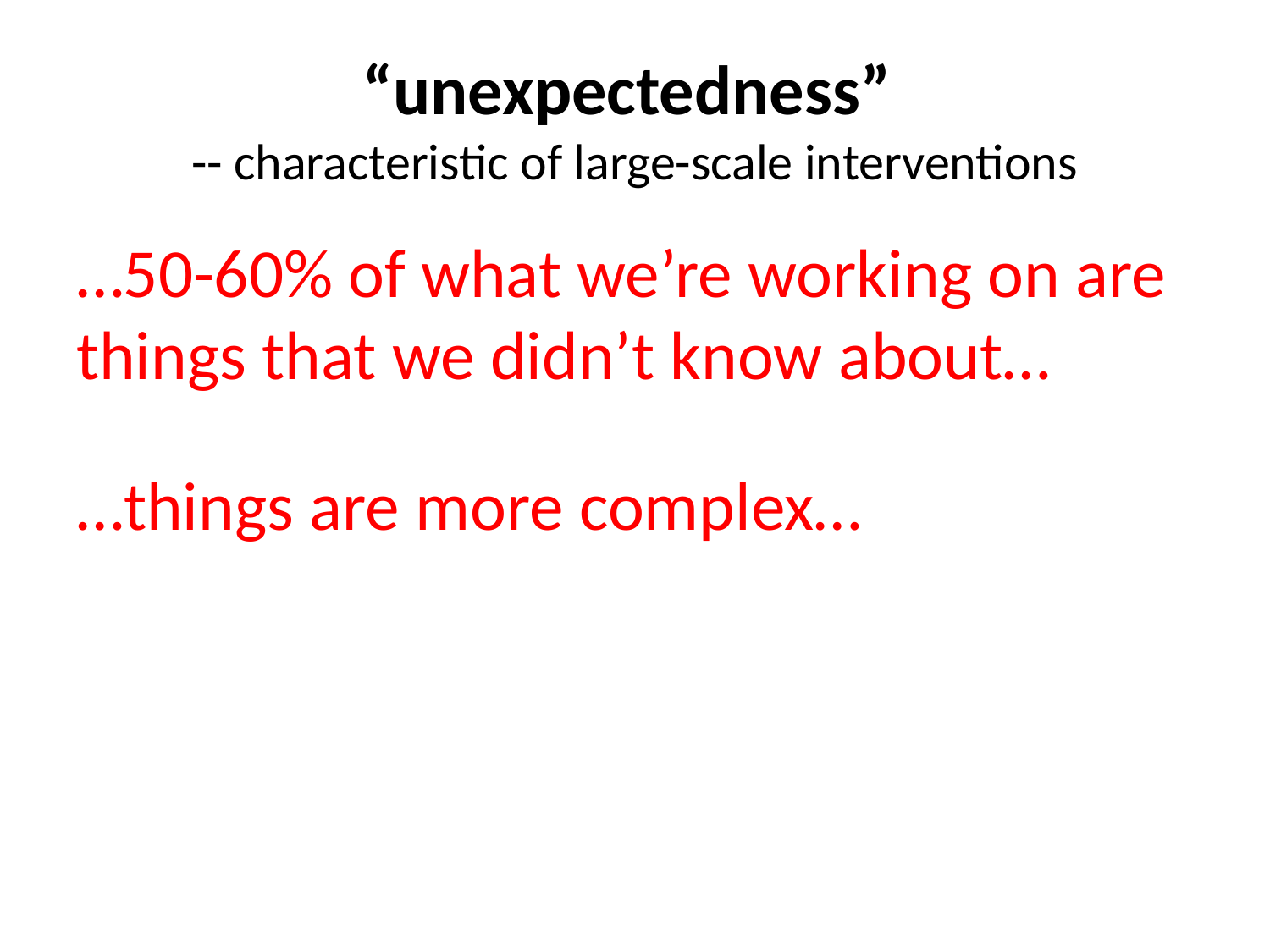

# “unexpectedness” -- characteristic of large-scale interventions
…50-60% of what we’re working on are things that we didn’t know about…
…things are more complex…